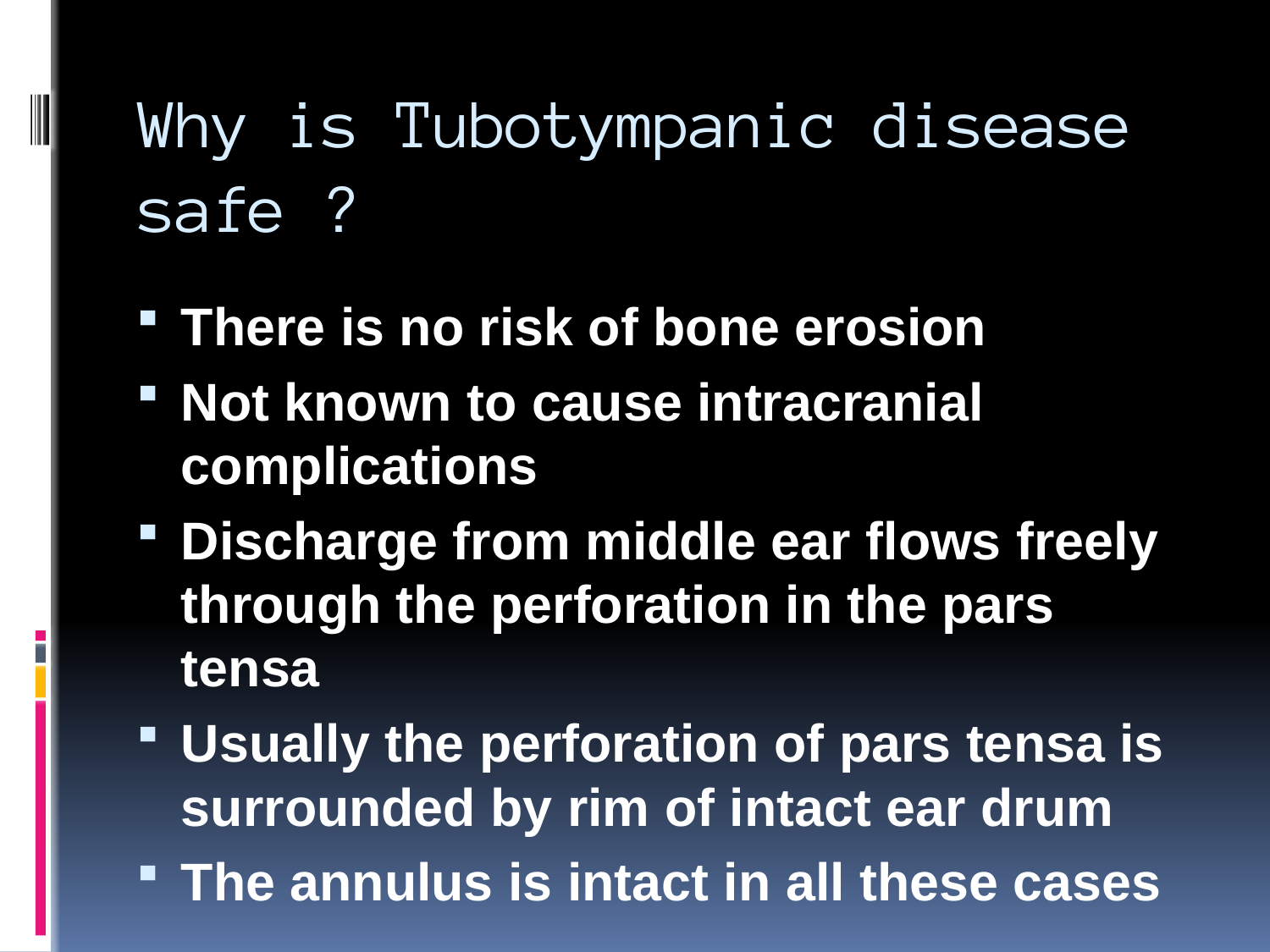

# Why is Tubotympanic disease safe ?
There is no risk of bone erosion
Not known to cause intracranial complications
Discharge from middle ear flows freely through the perforation in the pars tensa
Usually the perforation of pars tensa is surrounded by rim of intact ear drum
The annulus is intact in all these cases